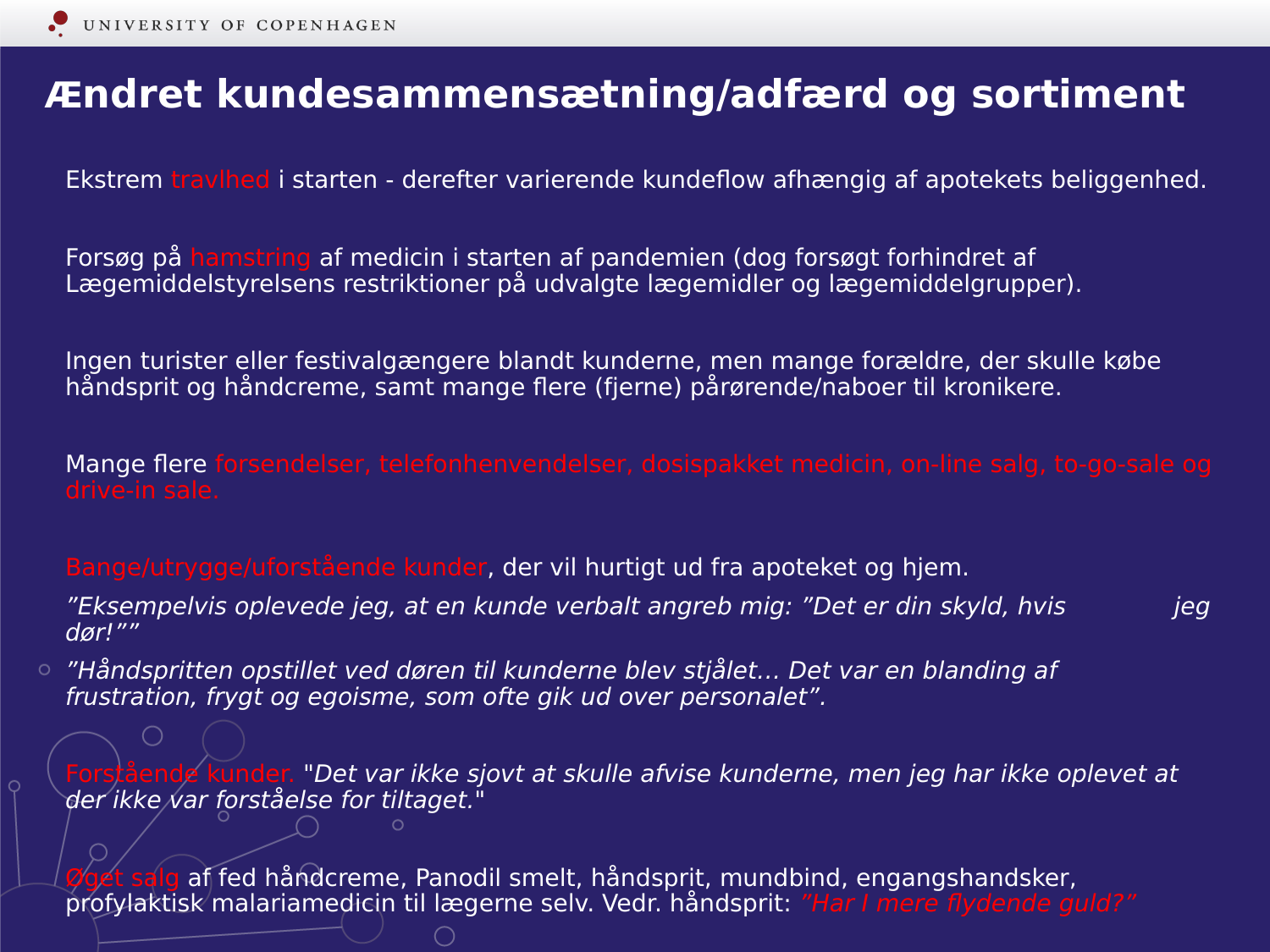

# Ændret kundesammensætning/adfærd og sortiment

Ekstrem travlhed i starten - derefter varierende kundeflow afhængig af apotekets beliggenhed.

Forsøg på hamstring af medicin i starten af pandemien (dog forsøgt forhindret af Lægemiddelstyrelsens restriktioner på udvalgte lægemidler og lægemiddelgrupper).

Ingen turister eller festivalgængere blandt kunderne, men mange forældre, der skulle købe håndsprit og håndcreme, samt mange flere (fjerne) pårørende/naboer til kronikere.

Mange flere forsendelser, telefonhenvendelser, dosispakket medicin, on-line salg, to-go-sale og drive-in sale.

Bange/utrygge/uforstående kunder, der vil hurtigt ud fra apoteket og hjem.
	”Eksempelvis oplevede jeg, at en kunde verbalt angreb mig: ”Det er din skyld, hvis 	jeg dør!””
	”Håndspritten opstillet ved døren til kunderne blev stjålet… Det var en blanding af 	frustration, frygt og egoisme, som ofte gik ud over personalet”.

Forstående kunder. "Det var ikke sjovt at skulle afvise kunderne, men jeg har ikke oplevet at der ikke var forståelse for tiltaget."

Øget salg af fed håndcreme, Panodil smelt, håndsprit, mundbind, engangshandsker, profylaktisk malariamedicin til lægerne selv. Vedr. håndsprit: ”Har I mere flydende guld?”